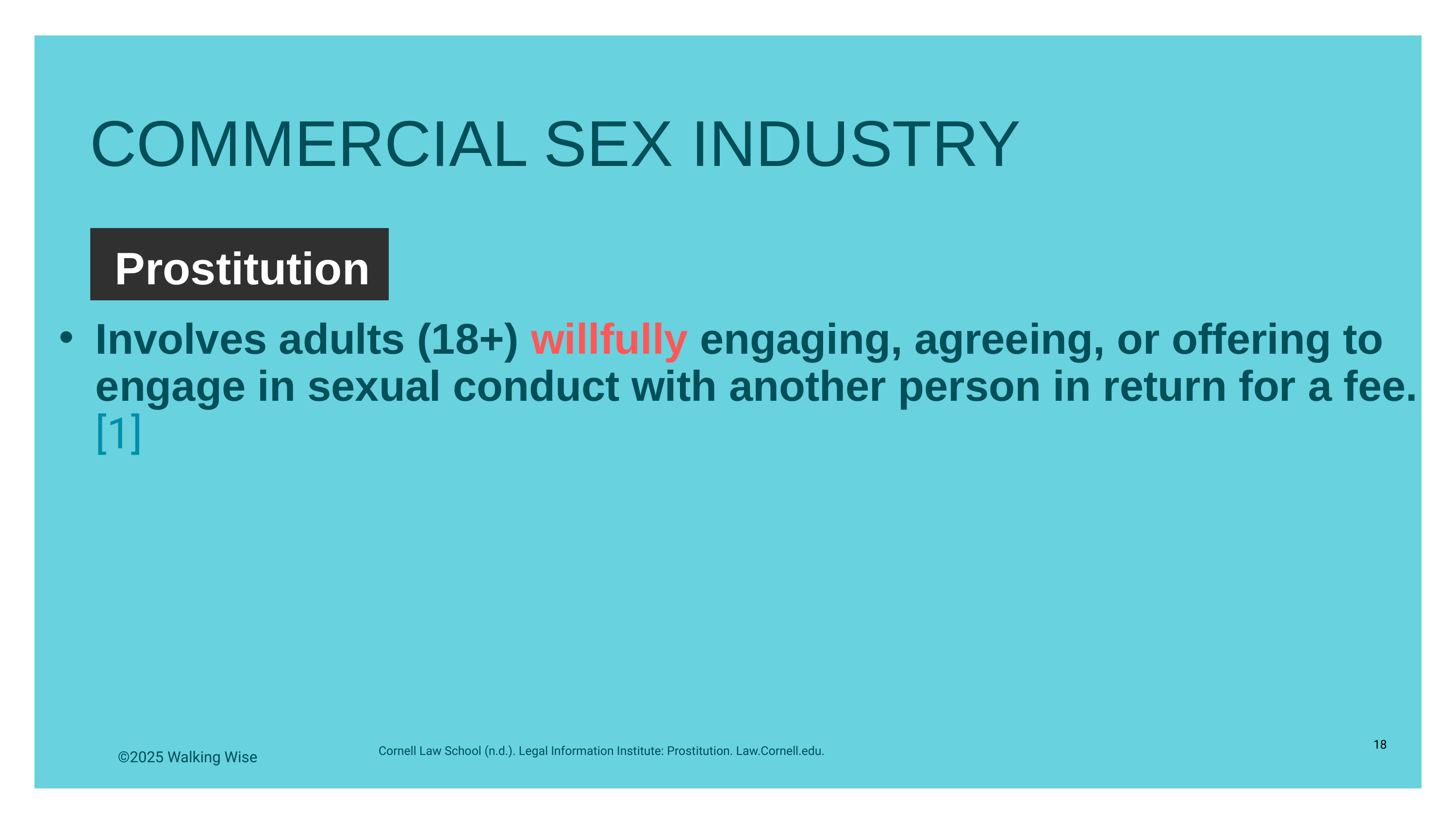

COMMERCIAL SEX INDUSTRY

Prostitution
Involves adults (18+) willfully engaging, agreeing, or offering to engage in sexual conduct with another person in return for a fee.[1]

18
Cornell Law School (n.d.). Legal Information Institute: Prostitution. Law.Cornell.edu.
©2025 Walking Wise